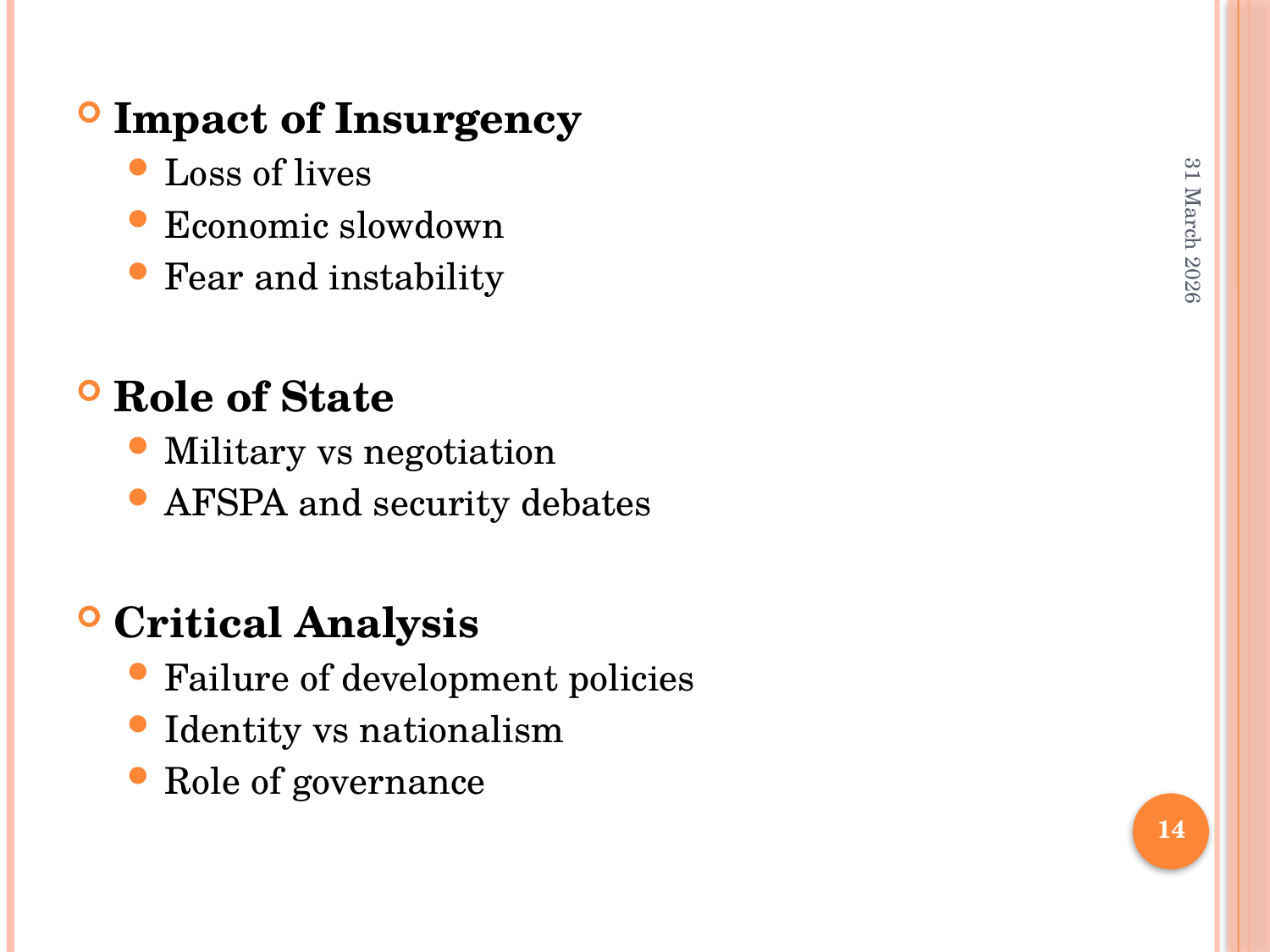

Impact of Insurgency
Loss of lives
Economic slowdown
Fear and instability

Role of State
Military vs negotiation
AFSPA and security debates

Critical Analysis
Failure of development policies
Identity vs nationalism
Role of governance

31 March 2026
14